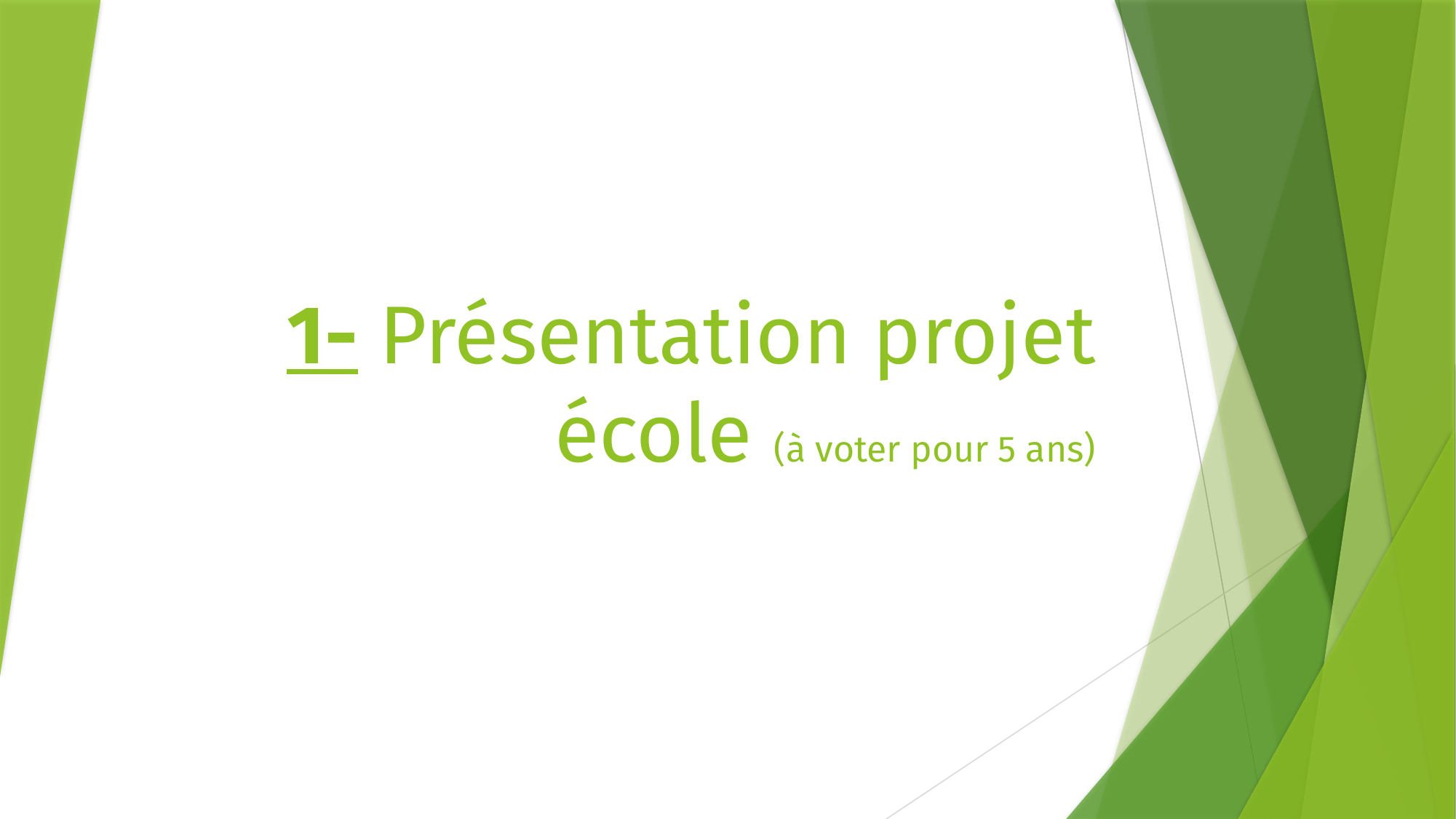

# 1- Présentation projet école (à voter pour 5 ans)